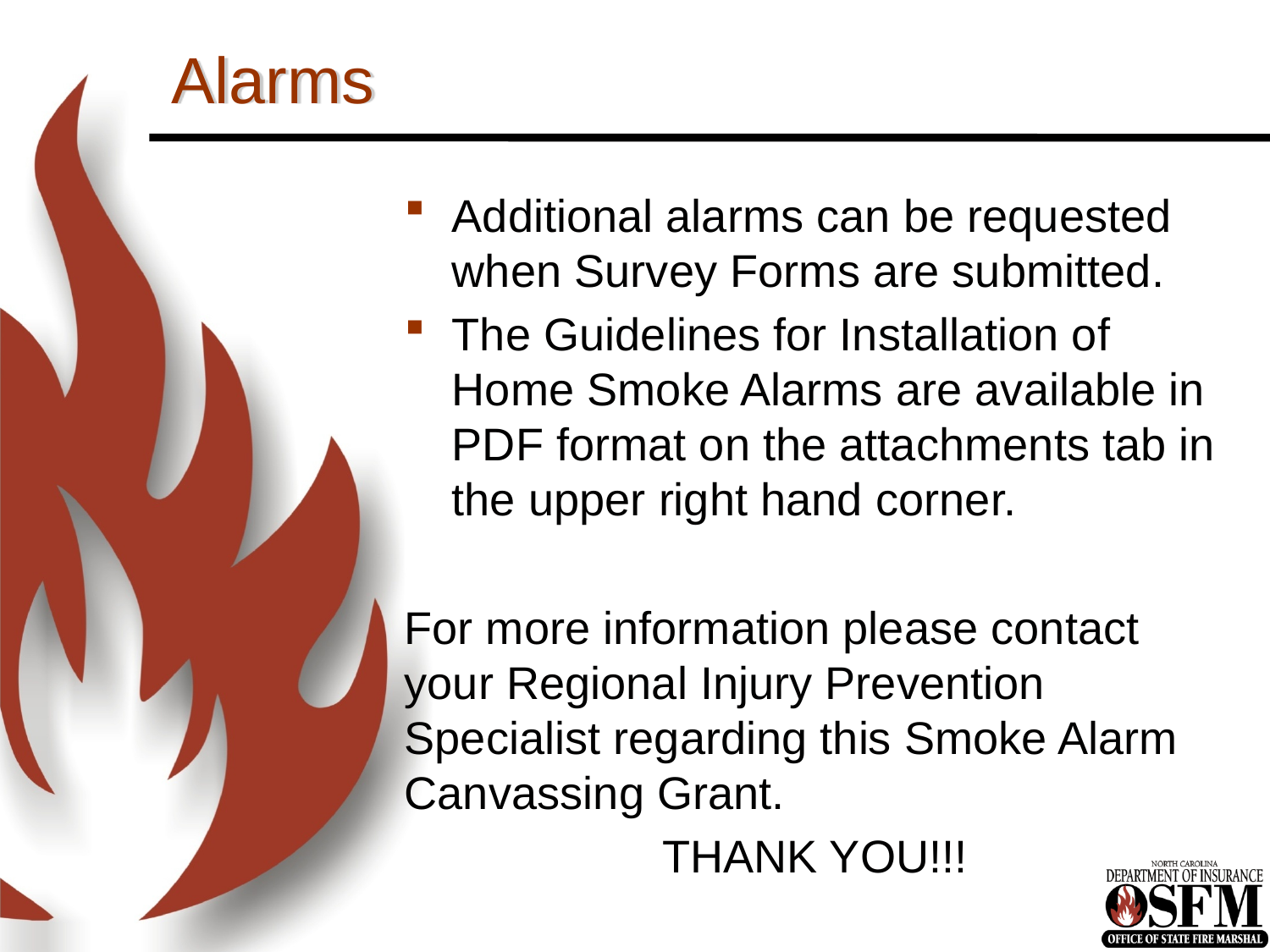

# Alarms
Additional alarms can be requested when Survey Forms are submitted.
The Guidelines for Installation of Home Smoke Alarms are available in PDF format on the attachments tab in the upper right hand corner.

For more information please contact your Regional Injury Prevention Specialist regarding this Smoke Alarm Canvassing Grant.
THANK YOU!!!